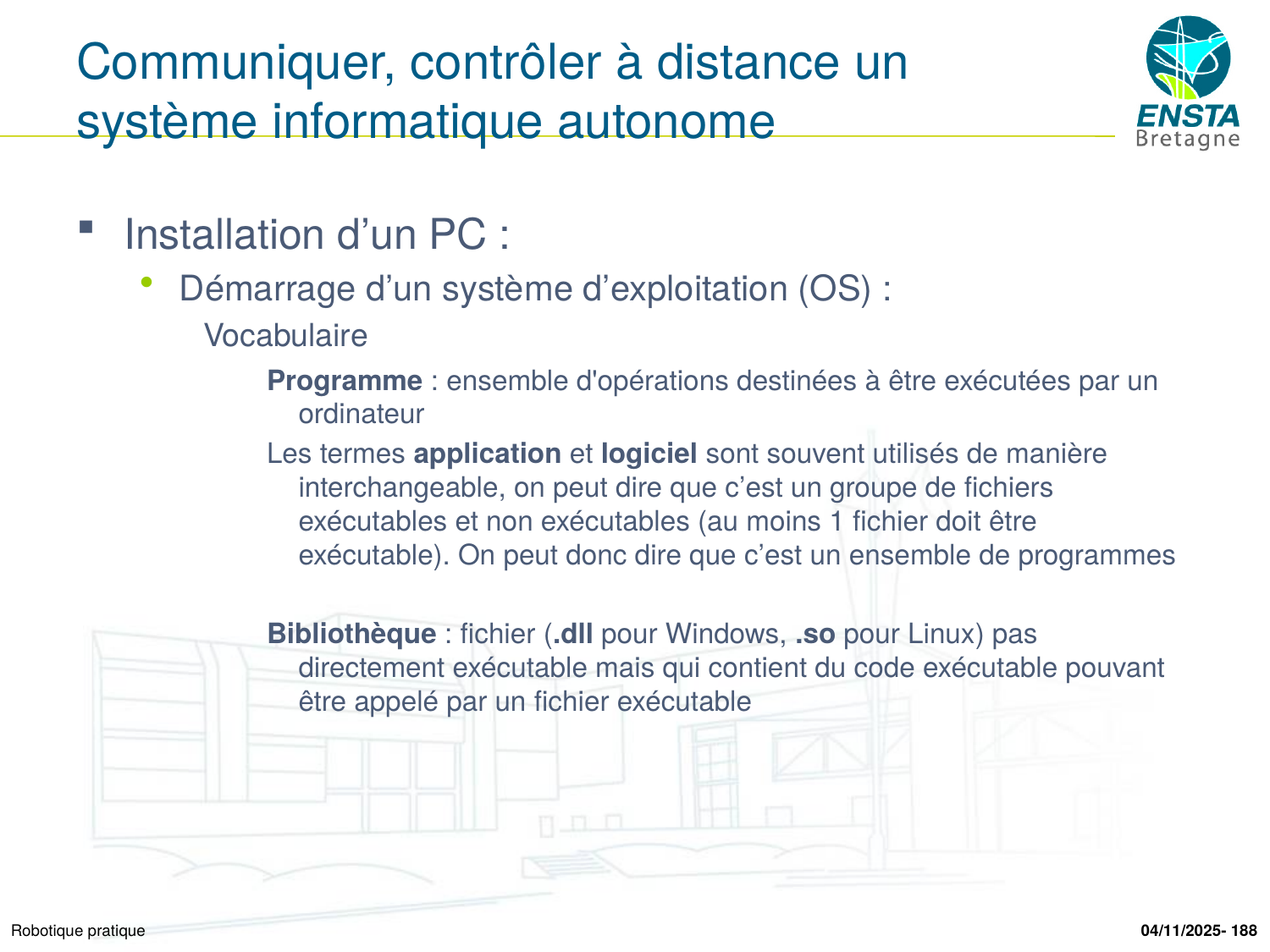

# Communiquer, contrôler à distance un système informatique autonome
Installation d’un PC :
Démarrage d’un système d’exploitation (OS) :
Vocabulaire
Programme : ensemble d'opérations destinées à être exécutées par un ordinateur
Les termes application et logiciel sont souvent utilisés de manière interchangeable, on peut dire que c’est un groupe de fichiers exécutables et non exécutables (au moins 1 fichier doit être exécutable). On peut donc dire que c’est un ensemble de programmes

Bibliothèque : fichier (.dll pour Windows, .so pour Linux) pas directement exécutable mais qui contient du code exécutable pouvant être appelé par un fichier exécutable